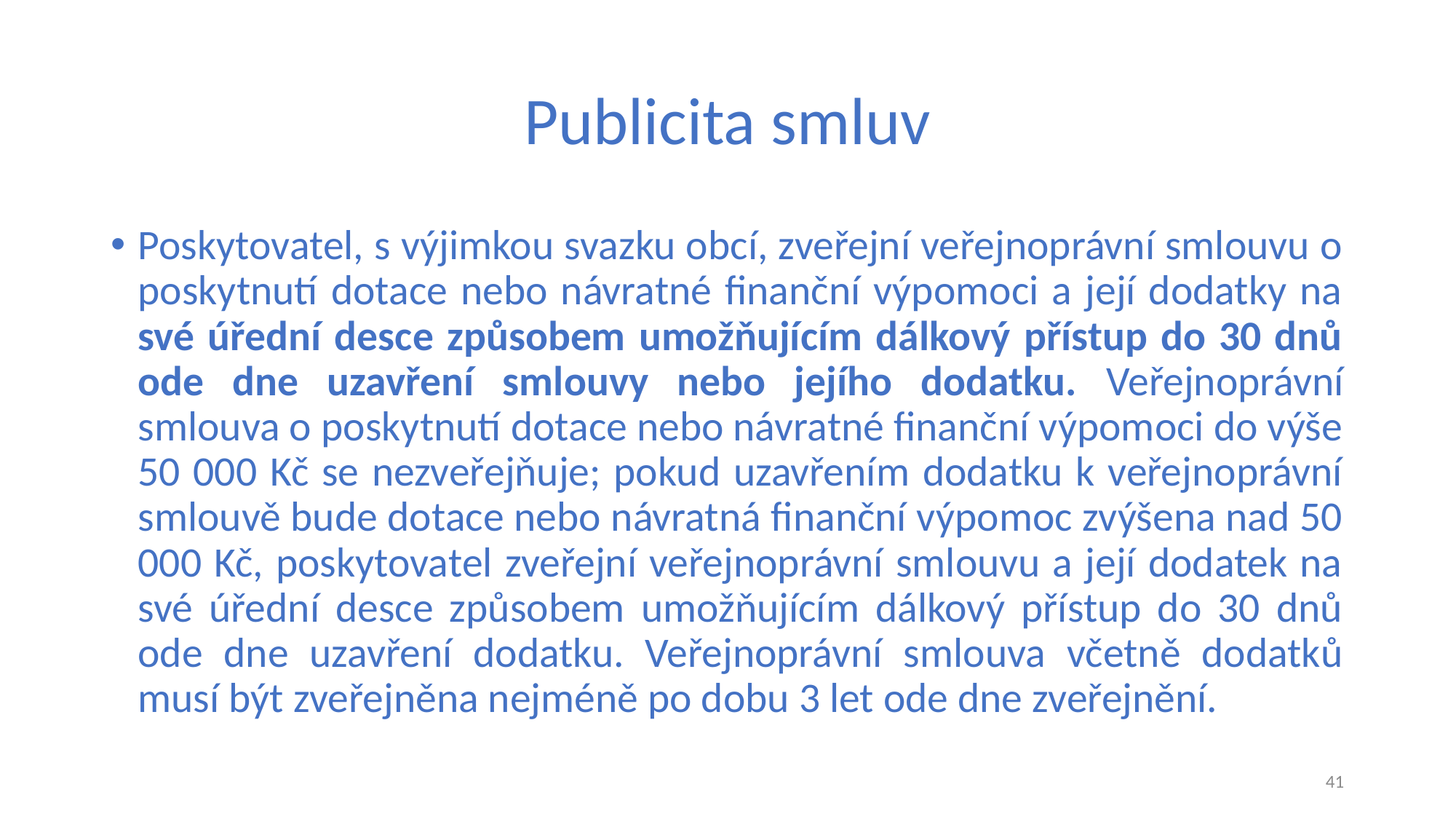

# Publicita smluv
Poskytovatel, s výjimkou svazku obcí, zveřejní veřejnoprávní smlouvu o poskytnutí dotace nebo návratné finanční výpomoci a její dodatky na své úřední desce způsobem umožňujícím dálkový přístup do 30 dnů ode dne uzavření smlouvy nebo jejího dodatku. Veřejnoprávní smlouva o poskytnutí dotace nebo návratné finanční výpomoci do výše 50 000 Kč se nezveřejňuje; pokud uzavřením dodatku k veřejnoprávní smlouvě bude dotace nebo návratná finanční výpomoc zvýšena nad 50 000 Kč, poskytovatel zveřejní veřejnoprávní smlouvu a její dodatek na své úřední desce způsobem umožňujícím dálkový přístup do 30 dnů ode dne uzavření dodatku. Veřejnoprávní smlouva včetně dodatků musí být zveřejněna nejméně po dobu 3 let ode dne zveřejnění.
41